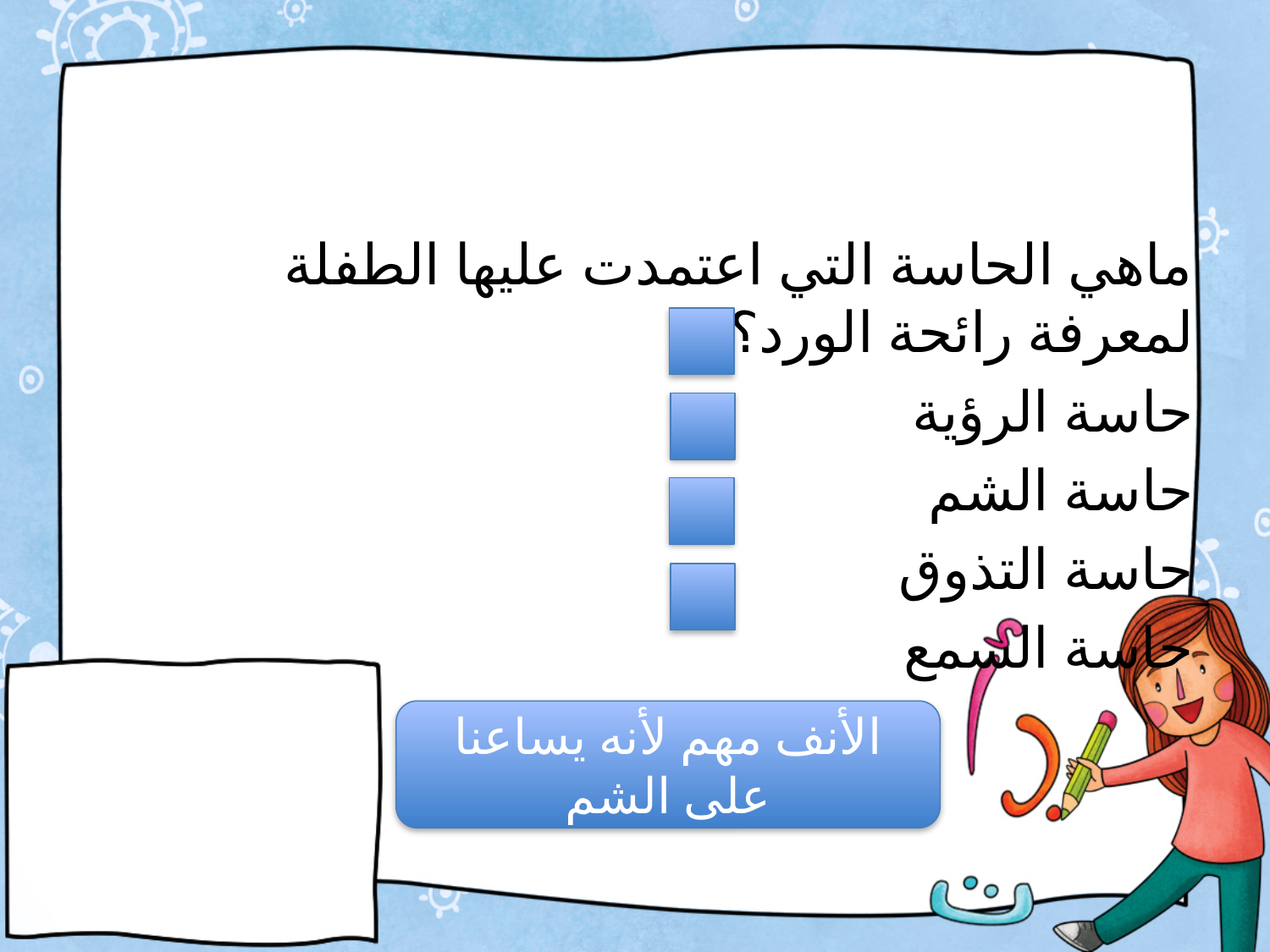

ماهي الحاسة التي اعتمدت عليها الطفلة لمعرفة رائحة الورد؟
          حاسة الرؤية
          حاسة الشم
          حاسة التذوق
          حاسة السمع

الأنف مهم لأنه يساعنا على الشم